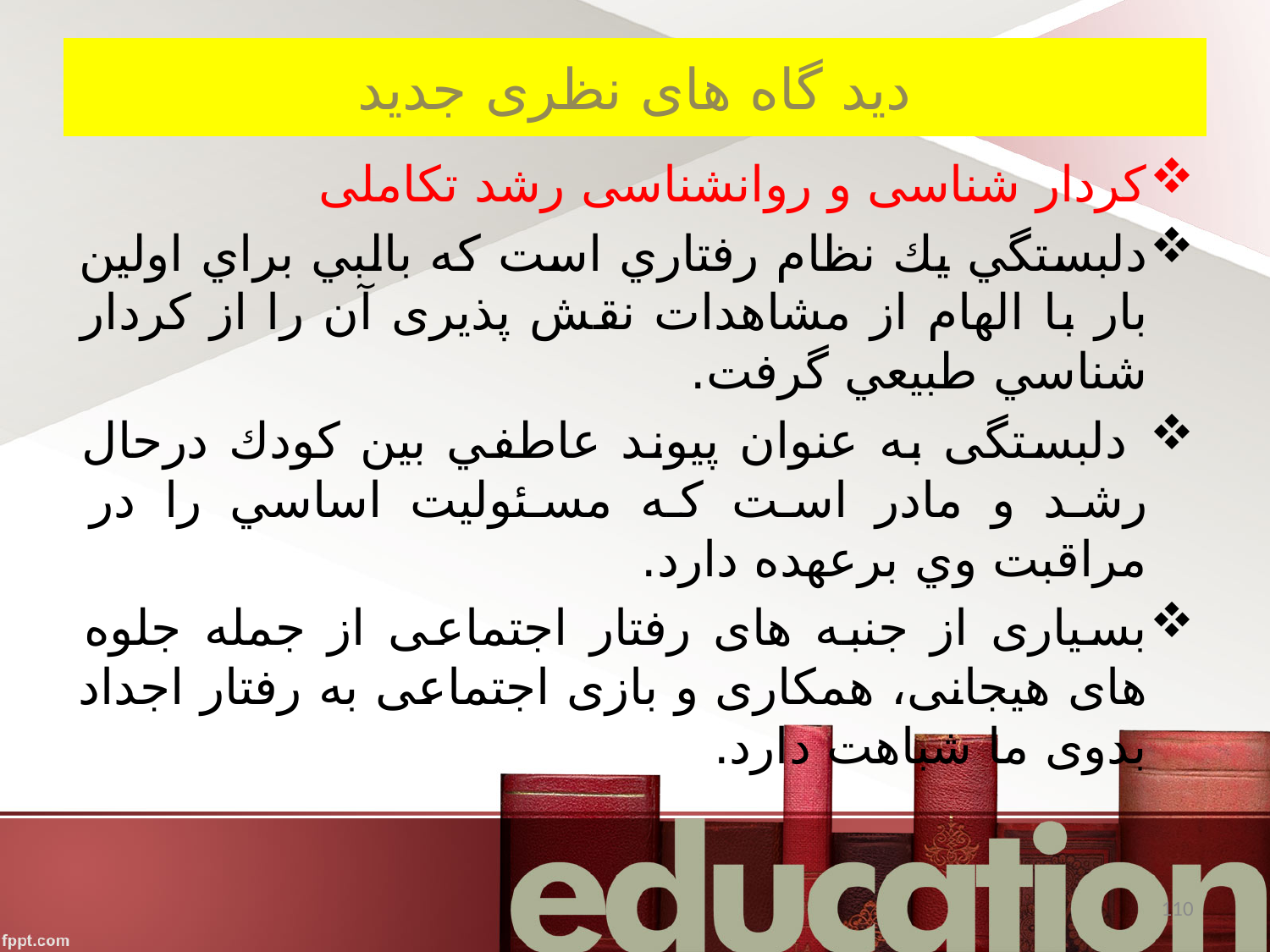

# دید گاه های نظری جدید
کردار شناسی و روانشناسی رشد تکاملی
دلبستگي يك نظام رفتاري است كه بالبي براي اولين بار با الهام از مشاهدات نقش پذیری آن را از كردار شناسي طبيعي گرفت.
 دلبستگی به عنوان پيوند عاطفي بين كودك درحال رشد و مادر است كه مسئوليت اساسي را در مراقبت وي برعهده دارد.
بسیاری از جنبه های رفتار اجتماعی از جمله جلوه های هیجانی، همکاری و بازی اجتماعی به رفتار اجداد بدوی ما شباهت دارد.
110